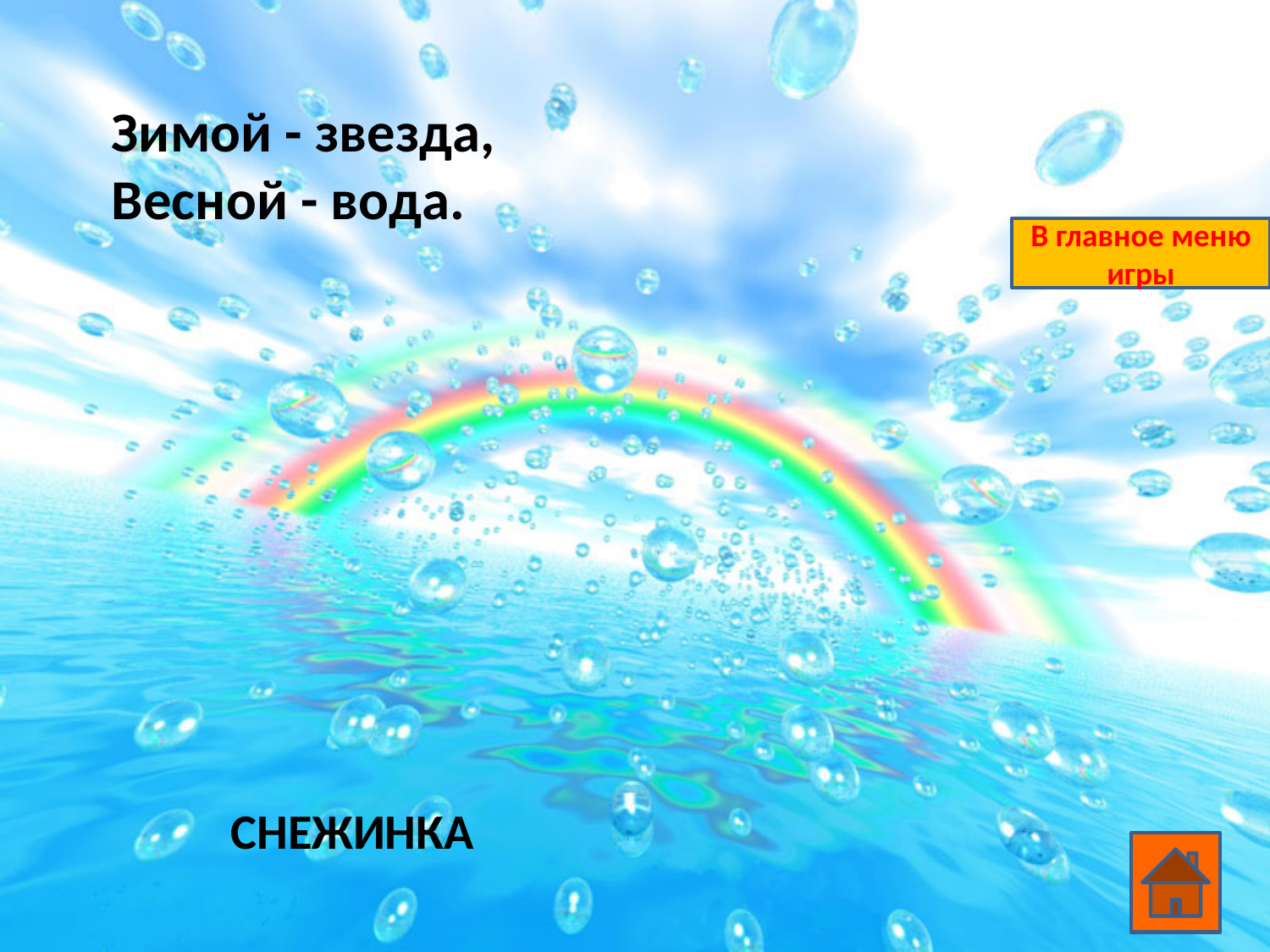

Зимой - звезда,
Весной - вода.
В главное меню игры
СНЕЖИНКА